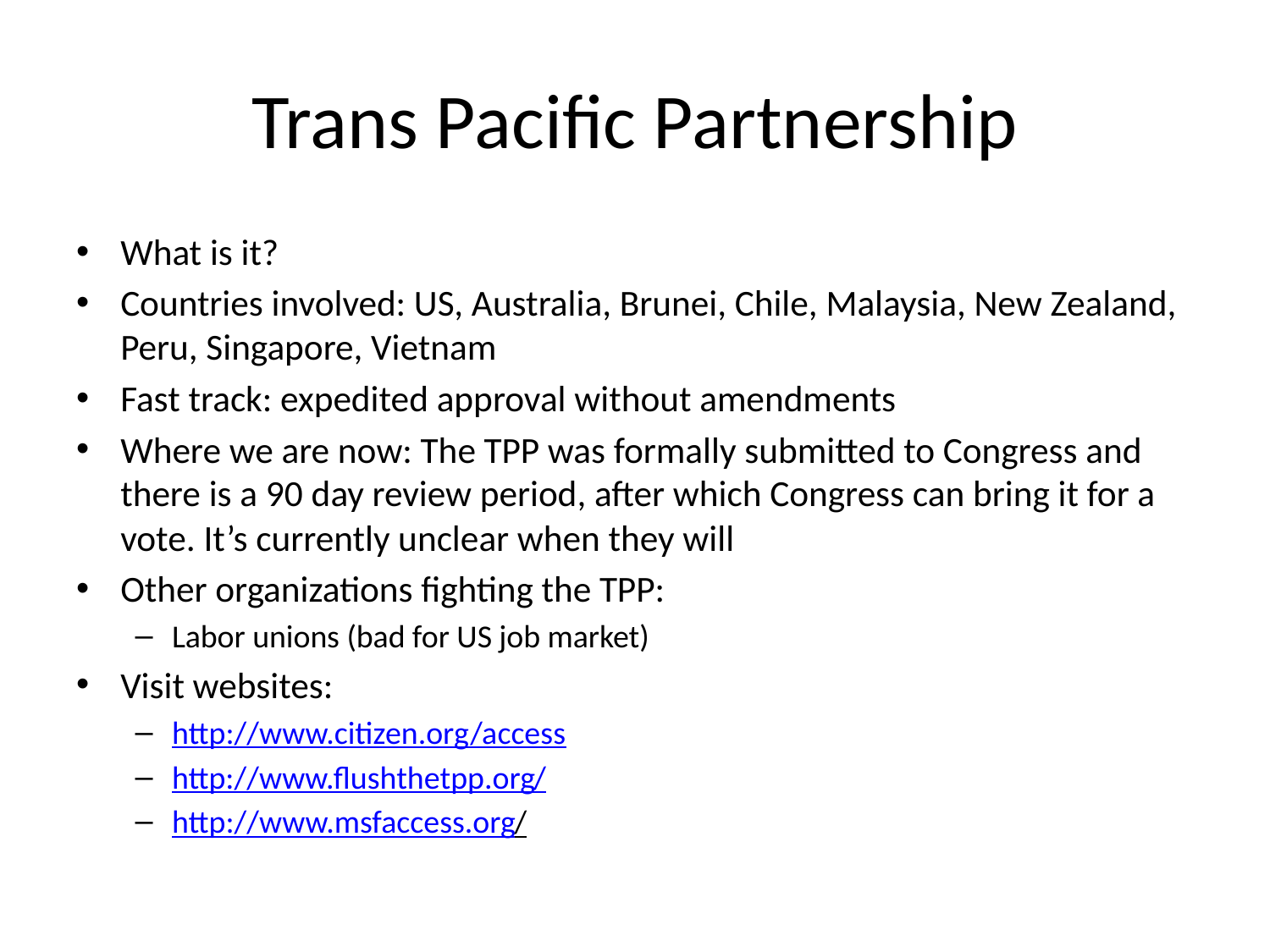

# Trans Pacific Partnership
What is it?
Countries involved: US, Australia, Brunei, Chile, Malaysia, New Zealand, Peru, Singapore, Vietnam
Fast track: expedited approval without amendments
Where we are now: The TPP was formally submitted to Congress and there is a 90 day review period, after which Congress can bring it for a vote. It’s currently unclear when they will
Other organizations fighting the TPP:
Labor unions (bad for US job market)
Visit websites:
http://www.citizen.org/access
http://www.flushthetpp.org/
http://www.msfaccess.org/